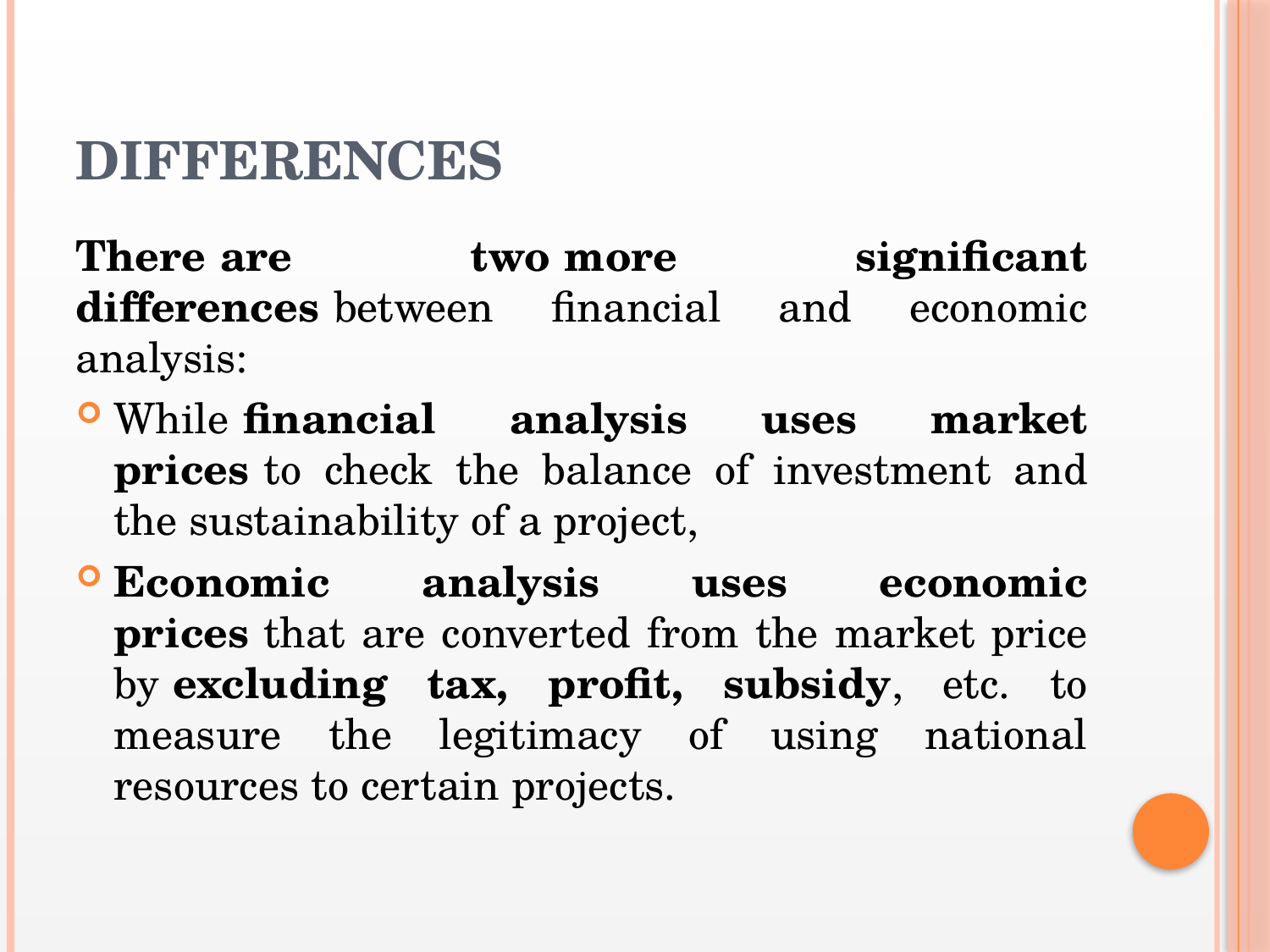

# differences
There are two more significant differences between financial and economic analysis:
While financial analysis uses market prices to check the balance of investment and the sustainability of a project,
Economic analysis uses economic prices that are converted from the market price by excluding tax, profit, subsidy, etc. to measure the legitimacy of using national resources to certain projects.